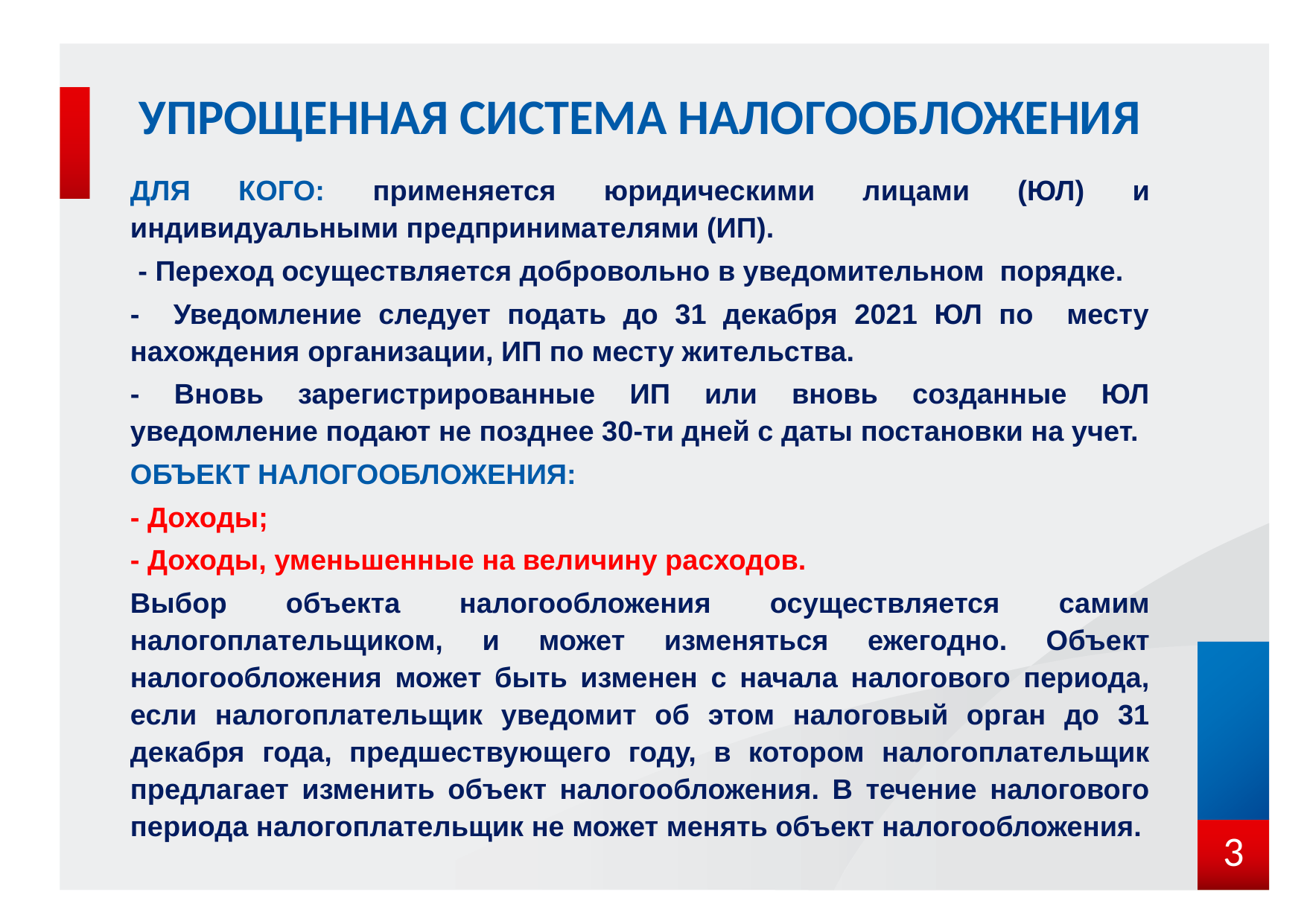

# УПРОЩЕННАЯ СИСТЕМА НАЛОГООБЛОЖЕНИЯ
ДЛЯ КОГО: применяется юридическими лицами (ЮЛ) и индивидуальными предпринимателями (ИП).
 - Переход осуществляется добровольно в уведомительном  порядке.
-  Уведомление следует подать до 31 декабря 2021 ЮЛ по  месту нахождения организации, ИП по месту жительства.
- Вновь зарегистрированные ИП или вновь созданные ЮЛ уведомление подают не позднее 30-ти дней с даты постановки на учет.
ОБЪЕКТ НАЛОГООБЛОЖЕНИЯ:
- Доходы;
- Доходы, уменьшенные на величину расходов.
Выбор объекта налогообложения осуществляется самим налогоплательщиком, и может изменяться ежегодно. Объект налогообложения может быть изменен с начала налогового периода, если налогоплательщик уведомит об этом налоговый орган до 31 декабря года, предшествующего году, в котором налогоплательщик предлагает изменить объект налогообложения. В течение налогового периода налогоплательщик не может менять объект налогообложения.

3